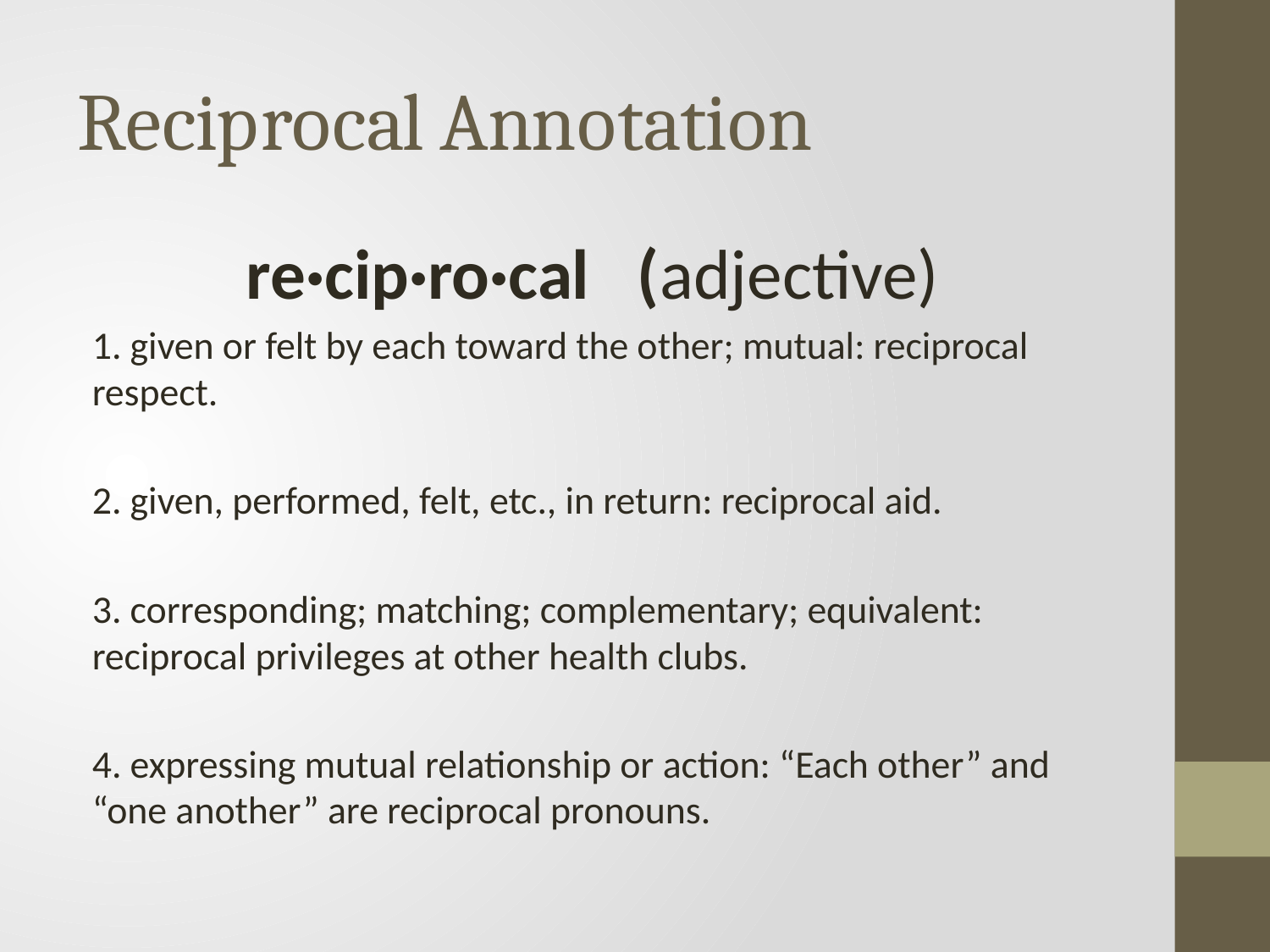

# Reciprocal Annotation
re·cip·ro·cal   (adjective)
1. given or felt by each toward the other; mutual: reciprocal respect.

2. given, performed, felt, etc., in return: reciprocal aid.

3. corresponding; matching; complementary; equivalent: reciprocal privileges at other health clubs.

4. expressing mutual relationship or action: “Each other” and “one another” are reciprocal pronouns.